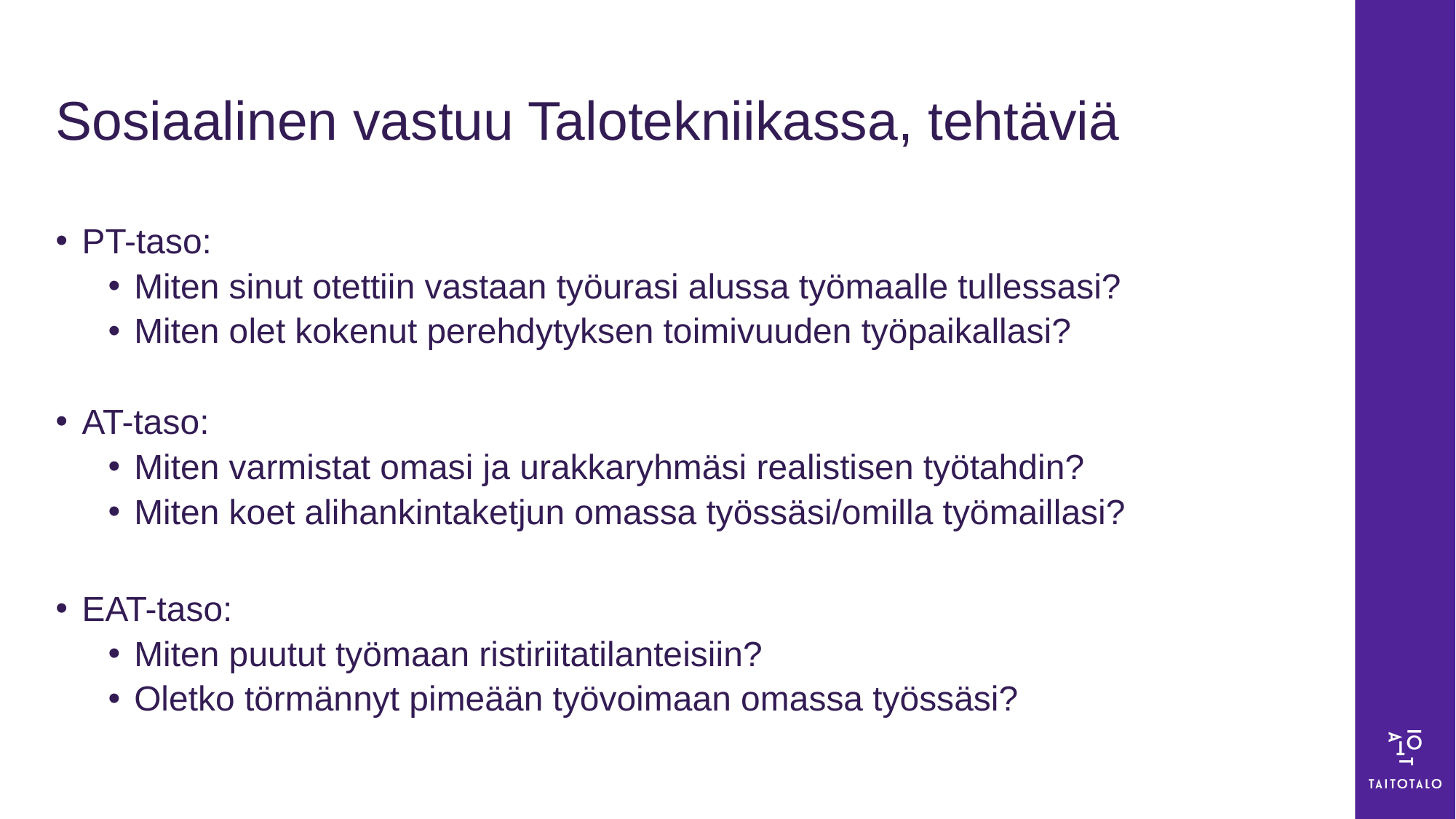

# Sosiaalinen vastuu Talotekniikassa, tehtäviä
PT-taso:
Miten sinut otettiin vastaan työurasi alussa työmaalle tullessasi?
Miten olet kokenut perehdytyksen toimivuuden työpaikallasi?

AT-taso:
Miten varmistat omasi ja urakkaryhmäsi realistisen työtahdin?
Miten koet alihankintaketjun omassa työssäsi/omilla työmaillasi?

EAT-taso:
Miten puutut työmaan ristiriitatilanteisiin?
Oletko törmännyt pimeään työvoimaan omassa työssäsi?